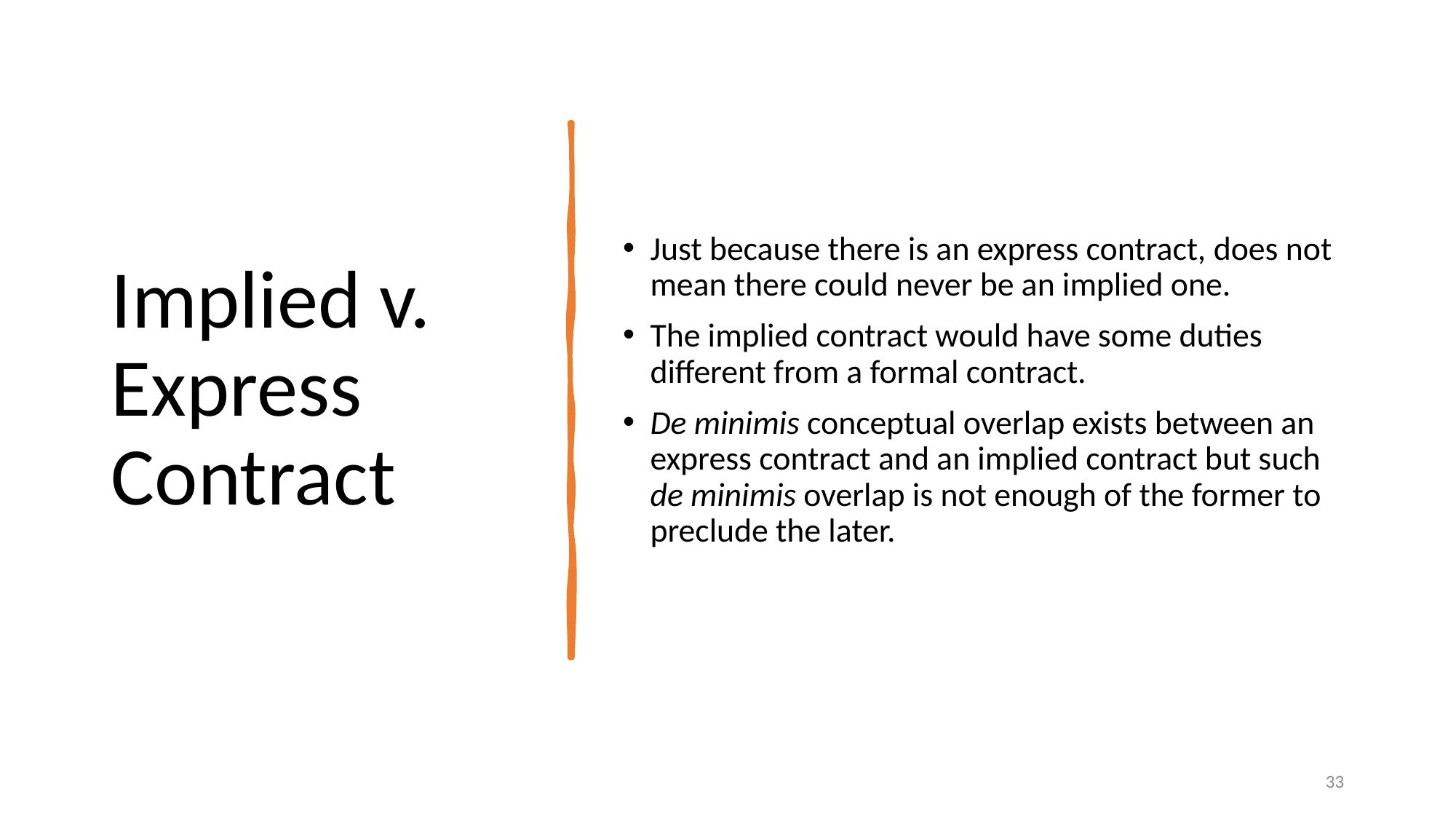

# Implied v. Express Contract
Just because there is an express contract, does not mean there could never be an implied one.
The implied contract would have some duties different from a formal contract.
De minimis conceptual overlap exists between an express contract and an implied contract but such de minimis overlap is not enough of the former to preclude the later.

33